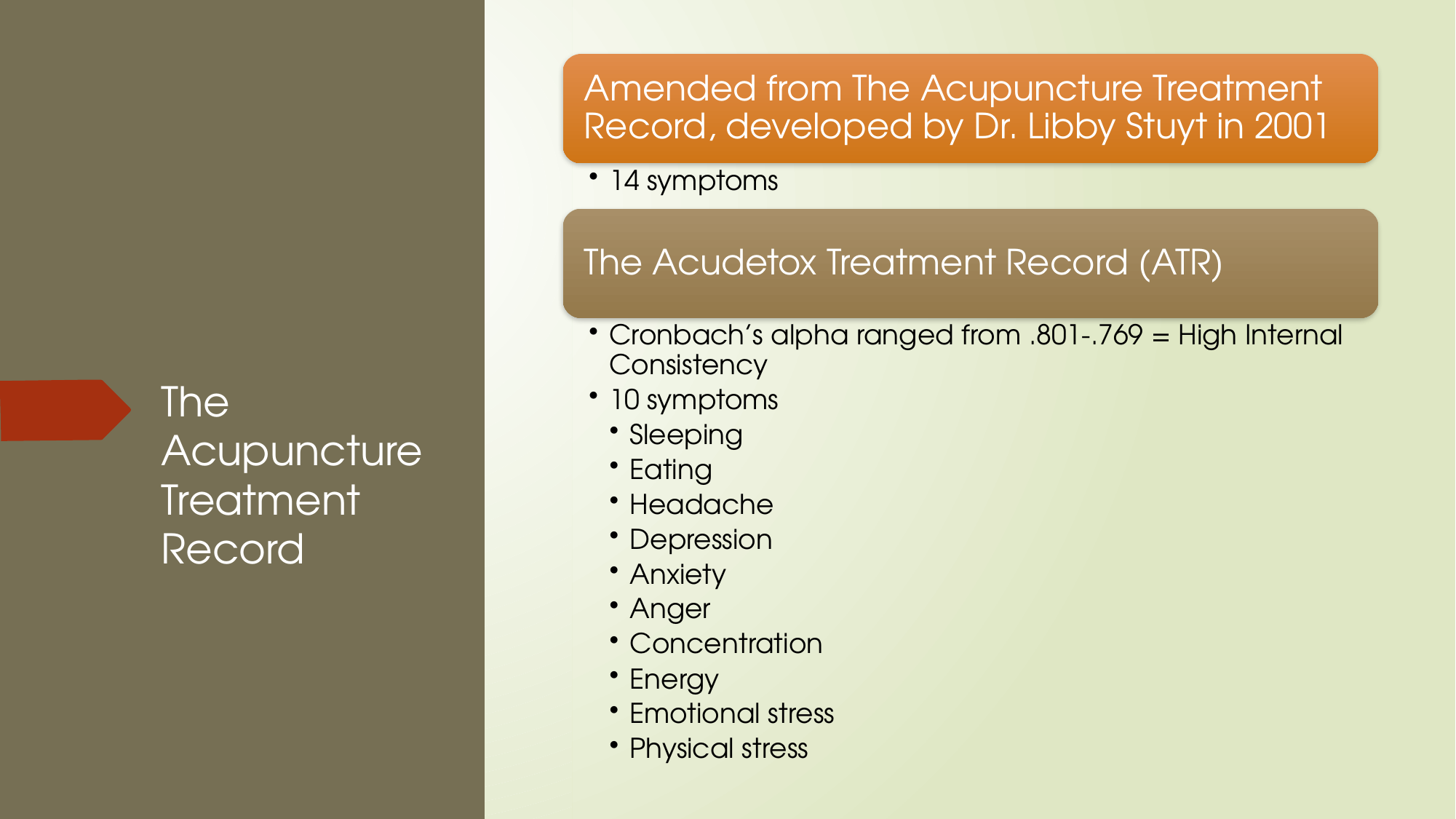

Amended from The Acupuncture Treatment Record, developed by Dr. Libby Stuyt in 2001
14 symptoms
The Acudetox Treatment Record (ATR)
Cronbach’s alpha ranged from .801-.769 = High Internal Consistency
10 symptoms
Sleeping
Eating
Headache
Depression
Anxiety
Anger
Concentration
Energy
Emotional stress
Physical stress
# The Acupuncture Treatment Record